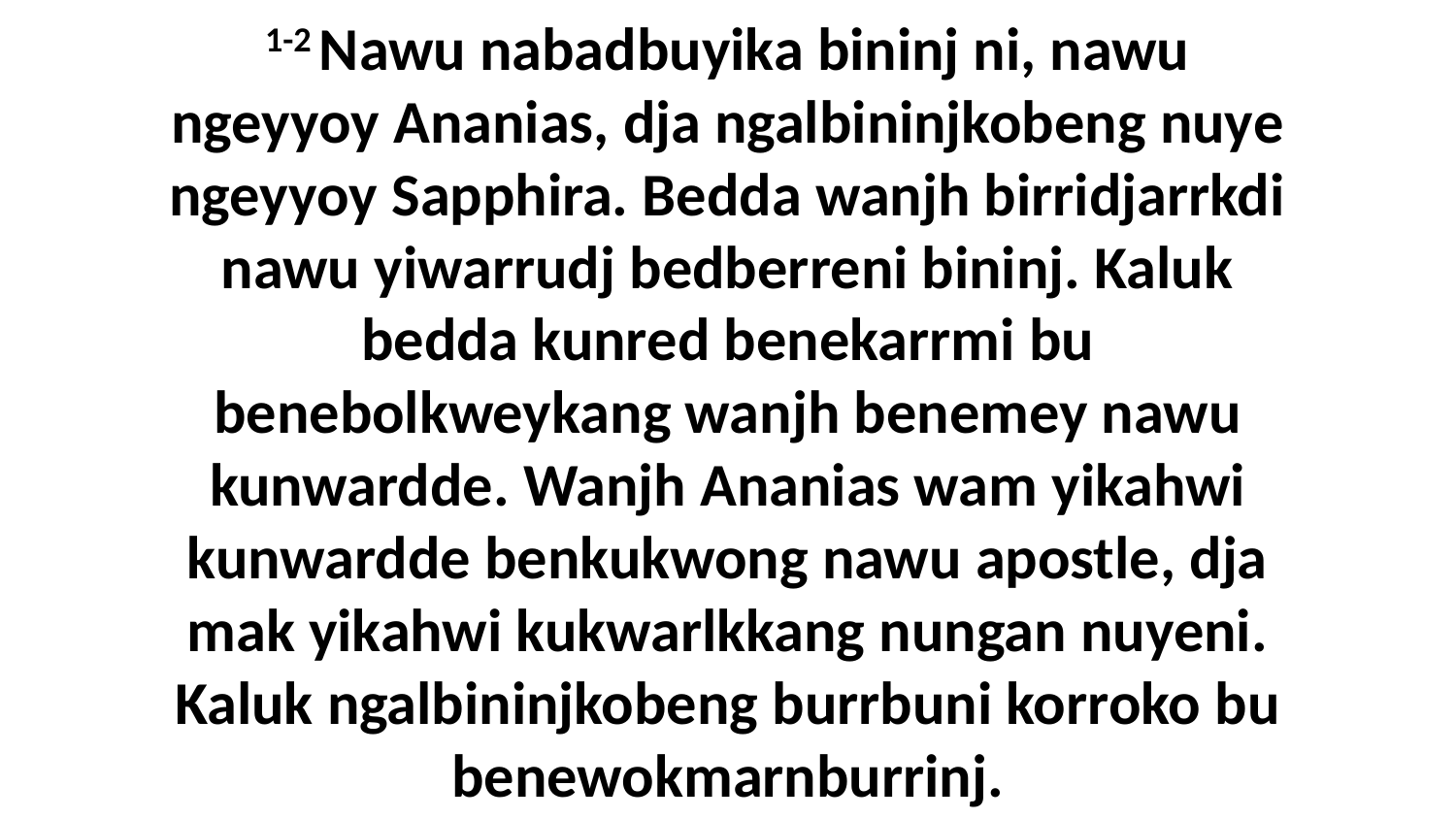

1-2 Nawu nabadbuyika bininj ni, nawu ngeyyoy Ananias, dja ngalbininjkobeng nuye ngeyyoy Sapphira. Bedda wanjh birridjarrkdi nawu yiwarrudj bedberreni bininj. Kaluk bedda kunred benekarrmi bu benebolkweykang wanjh benemey nawu kunwardde. Wanjh Ananias wam yikahwi kunwardde benkukwong nawu apostle, dja mak yikahwi kukwarlkkang nungan nuyeni. Kaluk ngalbininjkobeng burrbuni korroko bu benewokmarnburrinj.